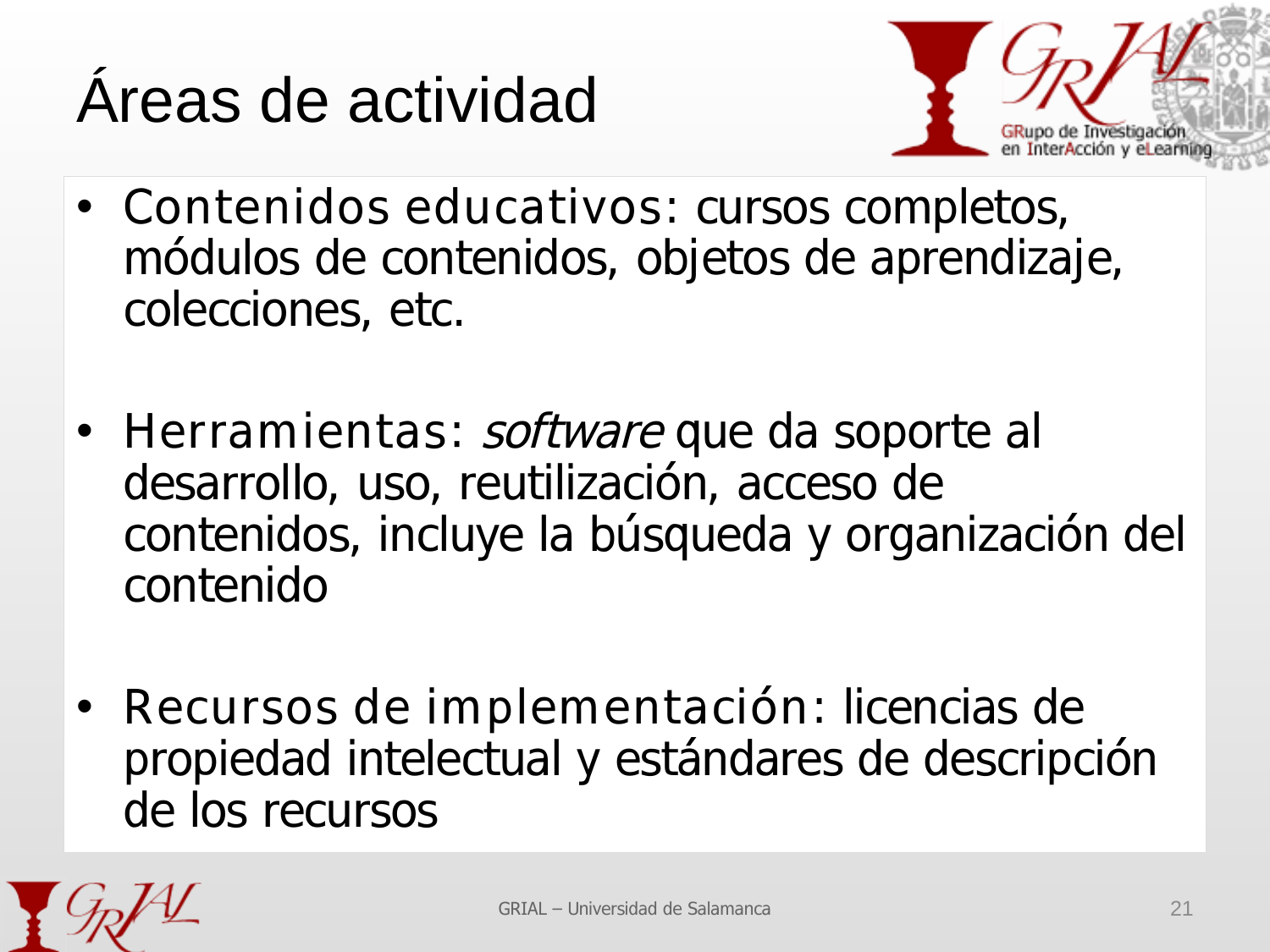

# Áreas de actividad
Contenidos educativos: cursos completos, módulos de contenidos, objetos de aprendizaje, colecciones, etc.

Herramientas: software que da soporte al desarrollo, uso, reutilización, acceso de contenidos, incluye la búsqueda y organización del contenido

Recursos de implementación: licencias de propiedad intelectual y estándares de descripción de los recursos
GRIAL – Universidad de Salamanca
21